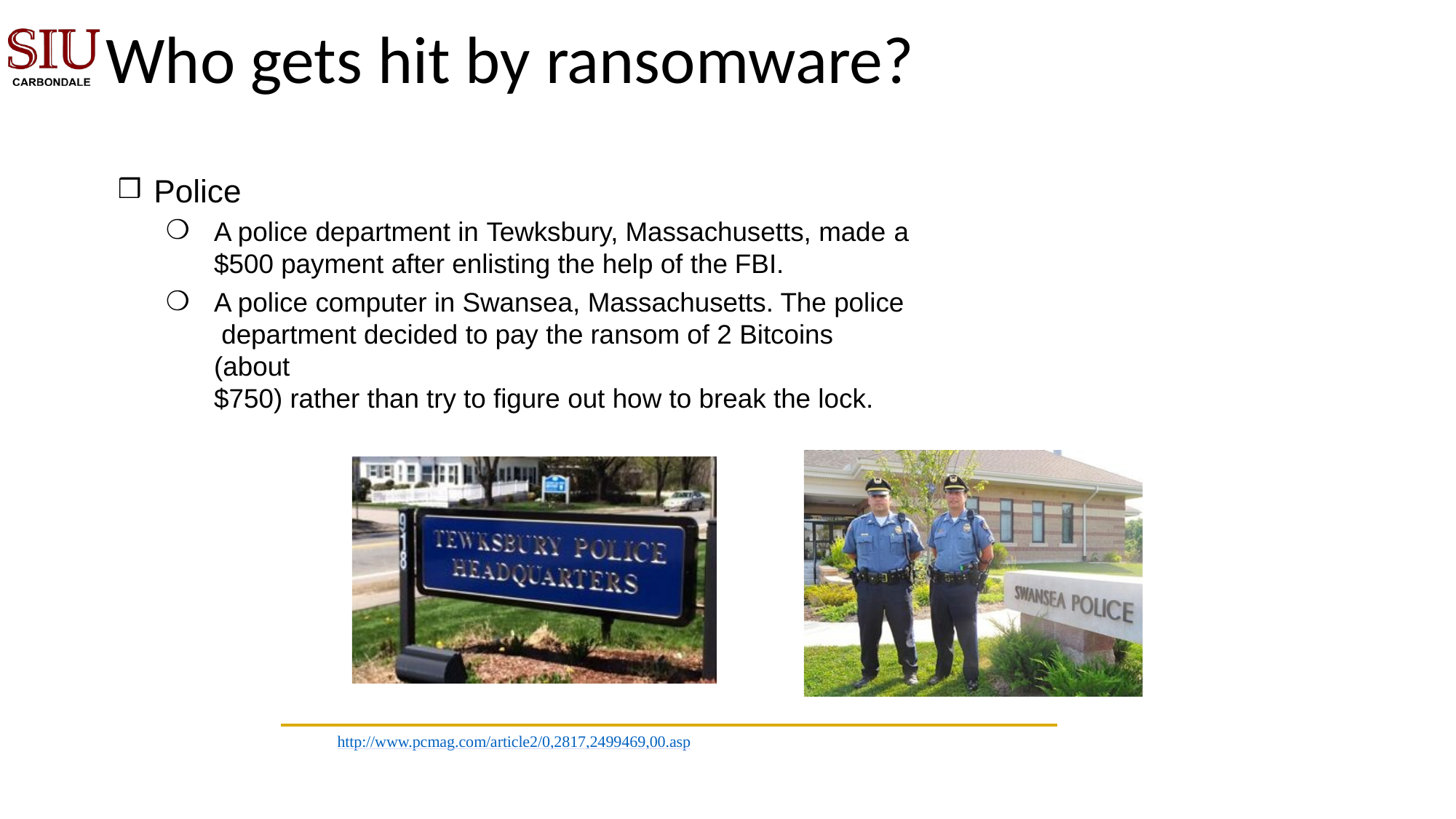

# Who gets hit by ransomware?
Police
A police department in Tewksbury, Massachusetts, made a
$500 payment after enlisting the help of the FBI.
A police computer in Swansea, Massachusetts. The police  department decided to pay the ransom of 2 Bitcoins (about
$750) rather than try to figure out how to break the lock.

http://www.pcmag.com/article2/0,2817,2499469,00.asp
Page 63